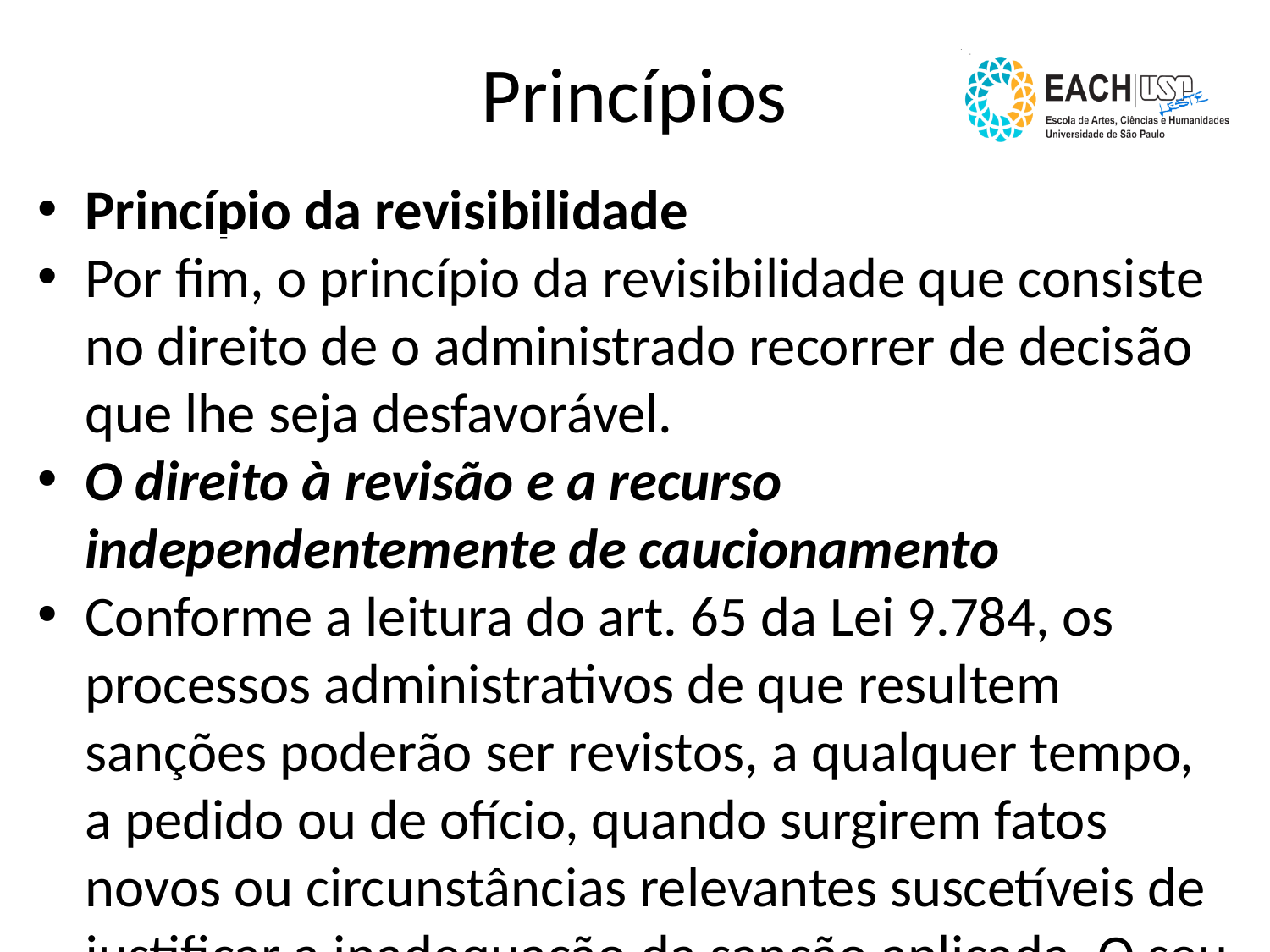

Princípios
Princípio da revisibilidade
Por fim, o princípio da revisibilidade que consiste no direito de o administrado recorrer de decisão que lhe seja desfavorável.
O direito à revisão e a recurso independentemente de caucionamento
Conforme a leitura do art. 65 da Lei 9.784, os processos administrativos de que resultem sanções poderão ser revistos, a qualquer tempo, a pedido ou de ofício, quando surgirem fatos novos ou circunstâncias relevantes suscetíveis de justificar a inadequação da sanção aplicada. O seu parágrafo único ainda impõe que da revisão do processo não poderá resultar agravamento da sanção.